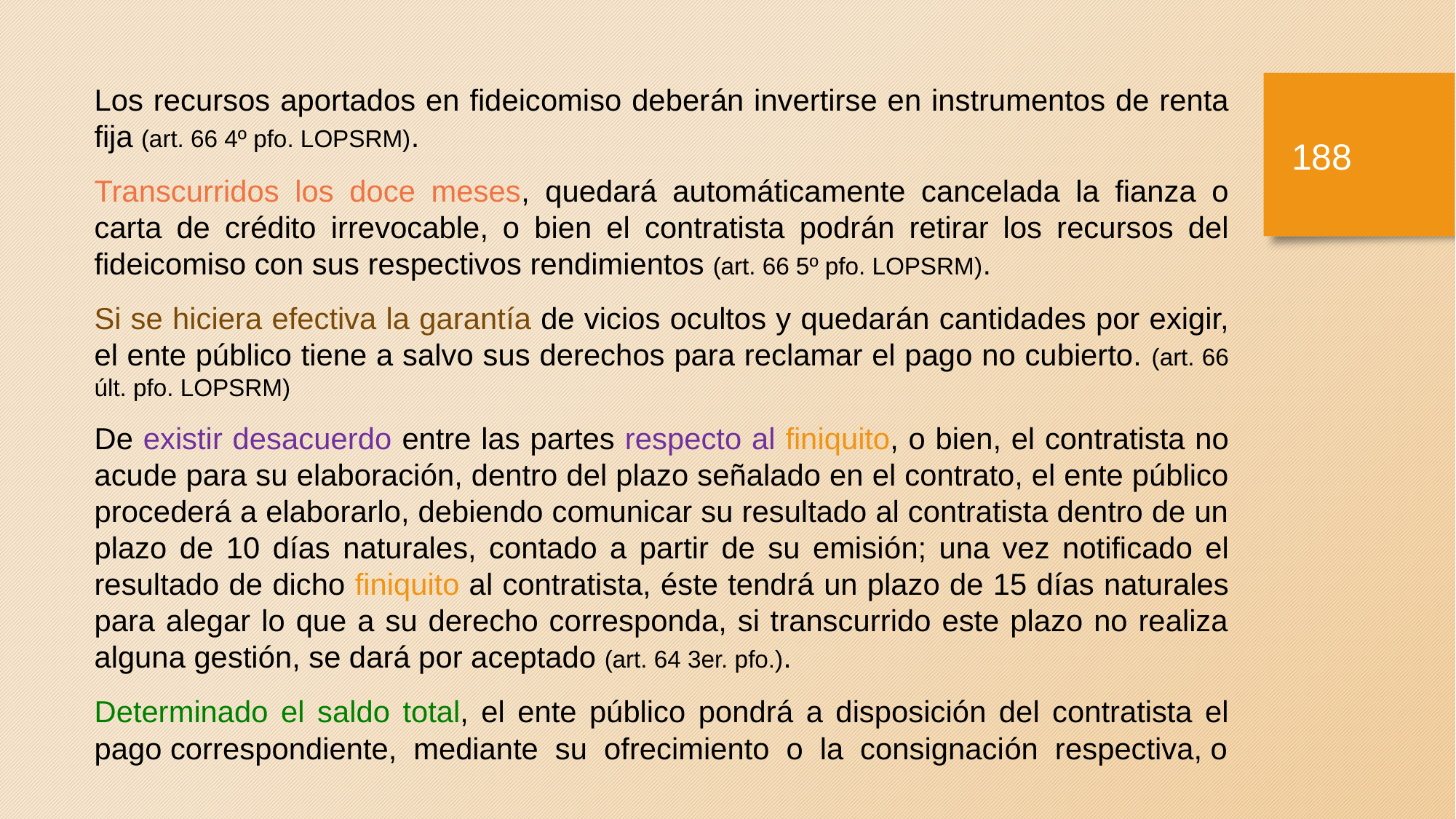

Los recursos aportados en fideicomiso deberán invertirse en instrumentos de renta fija (art. 66 4º pfo. LOPSRM).

Transcurridos los doce meses, quedará automáticamente cancelada la fianza o carta de crédito irrevocable, o bien el contratista podrán retirar los recursos del fideicomiso con sus respectivos rendimientos (art. 66 5º pfo. LOPSRM).

Si se hiciera efectiva la garantía de vicios ocultos y quedarán cantidades por exigir, el ente público tiene a salvo sus derechos para reclamar el pago no cubierto. (art. 66 últ. pfo. LOPSRM)

De existir desacuerdo entre las partes respecto al finiquito, o bien, el contratista no acude para su elaboración, dentro del plazo señalado en el contrato, el ente público procederá a elaborarlo, debiendo comunicar su resultado al contratista dentro de un plazo de 10 días naturales, contado a partir de su emisión; una vez notificado el resultado de dicho finiquito al contratista, éste tendrá un plazo de 15 días naturales para alegar lo que a su derecho corresponda, si transcurrido este plazo no realiza alguna gestión, se dará por aceptado (art. 64 3er. pfo.).

Determinado el saldo total, el ente público pondrá a disposición del contratista el pago correspondiente,  mediante  su  ofrecimiento  o  la  consignación  respectiva, o

188